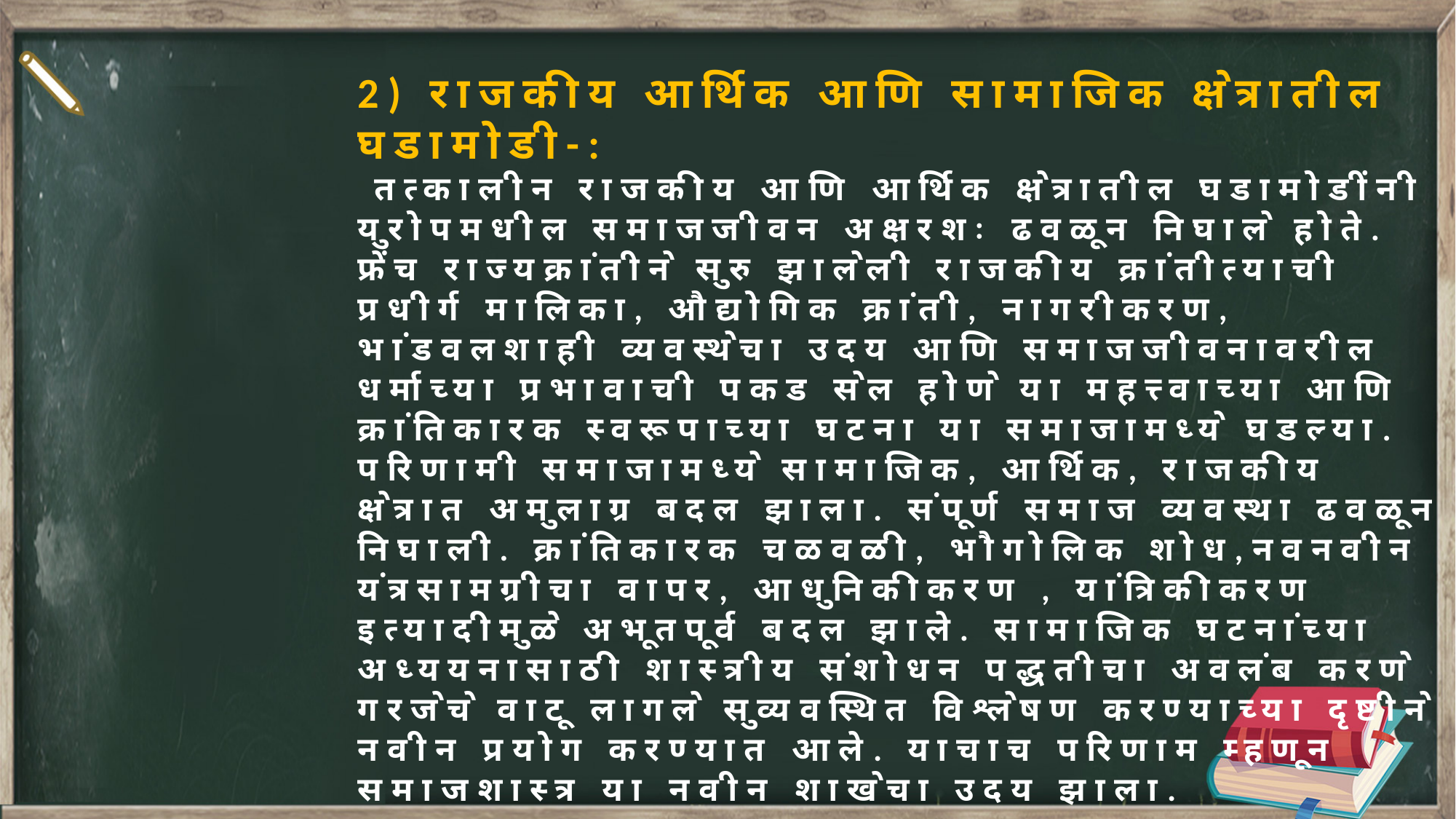

# 2) राजकीय आर्थिक आणि सामाजिक क्षेत्रातील घडामोडी-: तत्कालीन राजकीय आणि आर्थिक क्षेत्रातील घडामोडींनी युरोपमधील समाजजीवन अक्षरशः ढवळून निघाले होते. फ्रेंच राज्यक्रांतीने सुरु झालेली राजकीय क्रांतीत्याची प्रधीर्ग मालिका, औद्योगिक क्रांती, नागरीकरण, भांडवलशाही व्यवस्थेचा उदय आणि समाजजीवनावरील धर्माच्या प्रभावाची पकड सेल होणे या महत्त्वाच्या आणि क्रांतिकारक स्वरूपाच्या घटना या समाजामध्ये घडल्या. परिणामी समाजामध्ये सामाजिक, आर्थिक, राजकीय क्षेत्रात अमुलाग्र बदल झाला. संपूर्ण समाज व्यवस्था ढवळून निघाली. क्रांतिकारक चळवळी, भौगोलिक शोध,नवनवीन यंत्रसामग्रीचा वापर, आधुनिकीकरण , यांत्रिकीकरण इत्यादीमुळे अभूतपूर्व बदल झाले. सामाजिक घटनांच्या अध्ययनासाठी शास्त्रीय संशोधन पद्धतीचा अवलंब करणे गरजेचे वाटू लागले सुव्यवस्थित विश्लेषण करण्याच्या दृष्टीने नवीन प्रयोग करण्यात आले. याचाच परिणाम म्हणून समाजशास्त्र या नवीन शाखेचा उदय झाला.